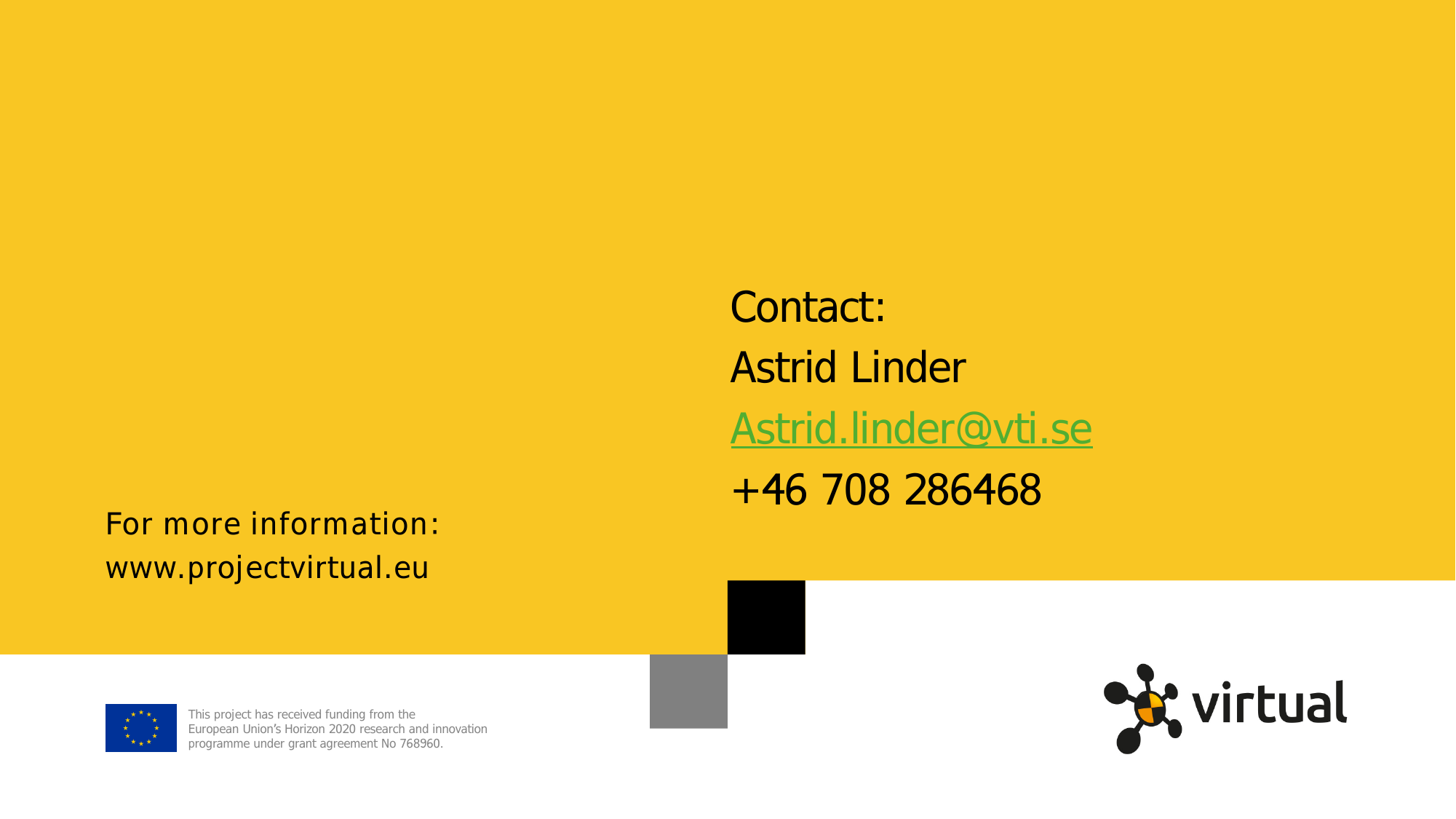

Contact:
Astrid Linder
Astrid.linder@vti.se
+46 708 286468